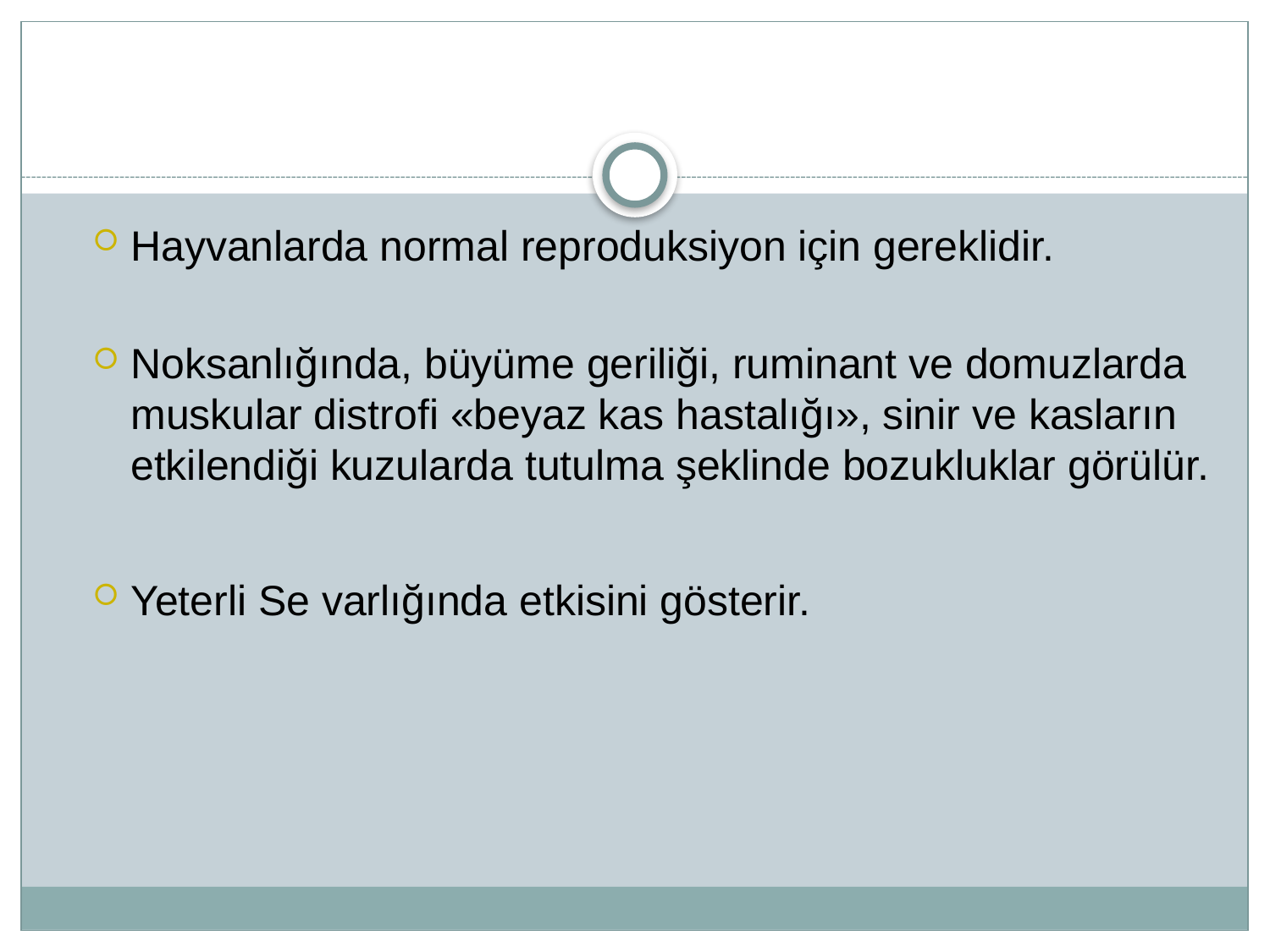

#
Hayvanlarda normal reproduksiyon için gereklidir.

Noksanlığında, büyüme geriliği, ruminant ve domuzlarda muskular distrofi «beyaz kas hastalığı», sinir ve kasların etkilendiği kuzularda tutulma şeklinde bozukluklar görülür.

Yeterli Se varlığında etkisini gösterir.